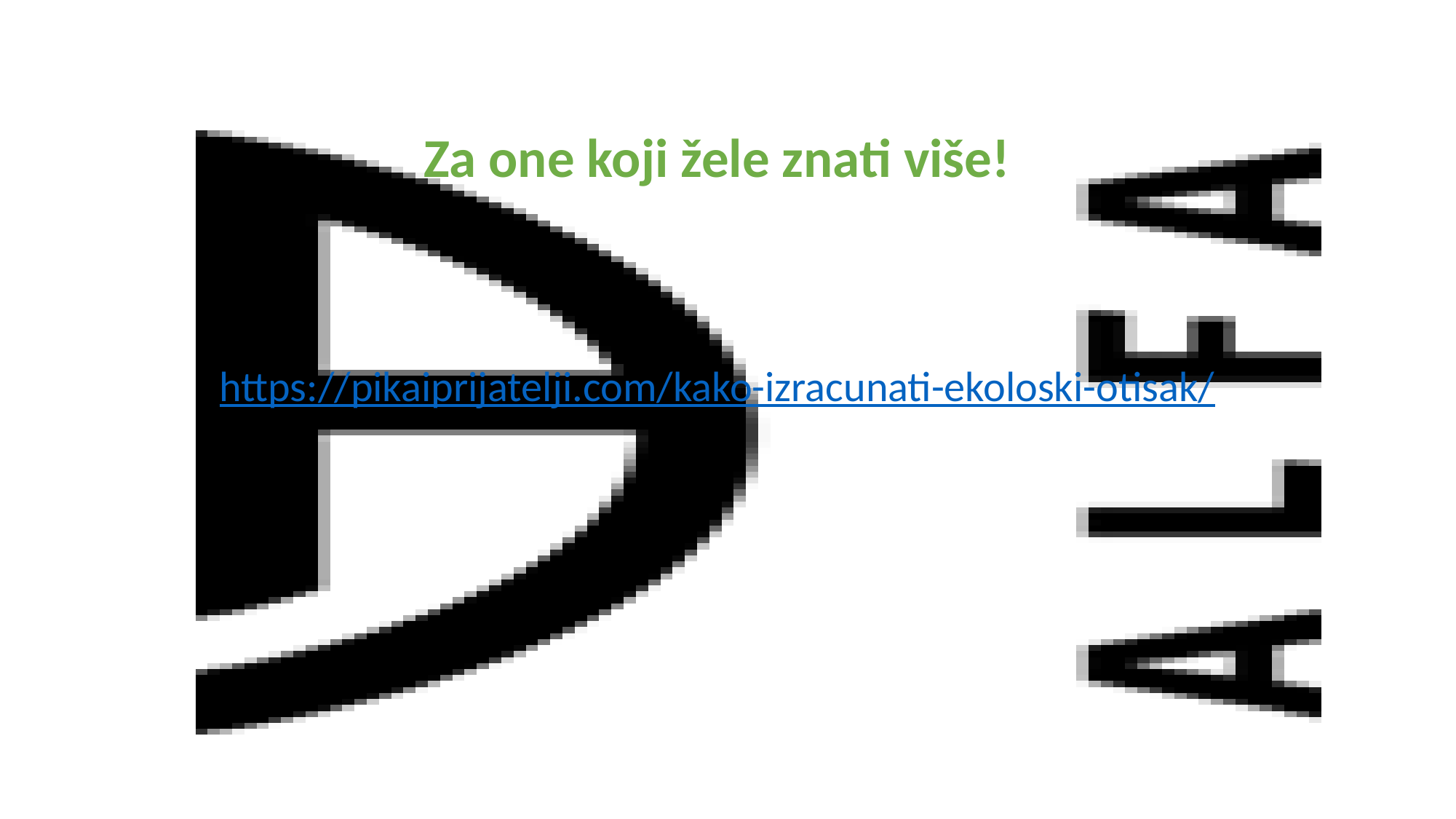

Za one koji žele znati više!
https://pikaiprijatelji.com/kako-izracunati-ekoloski-otisak/